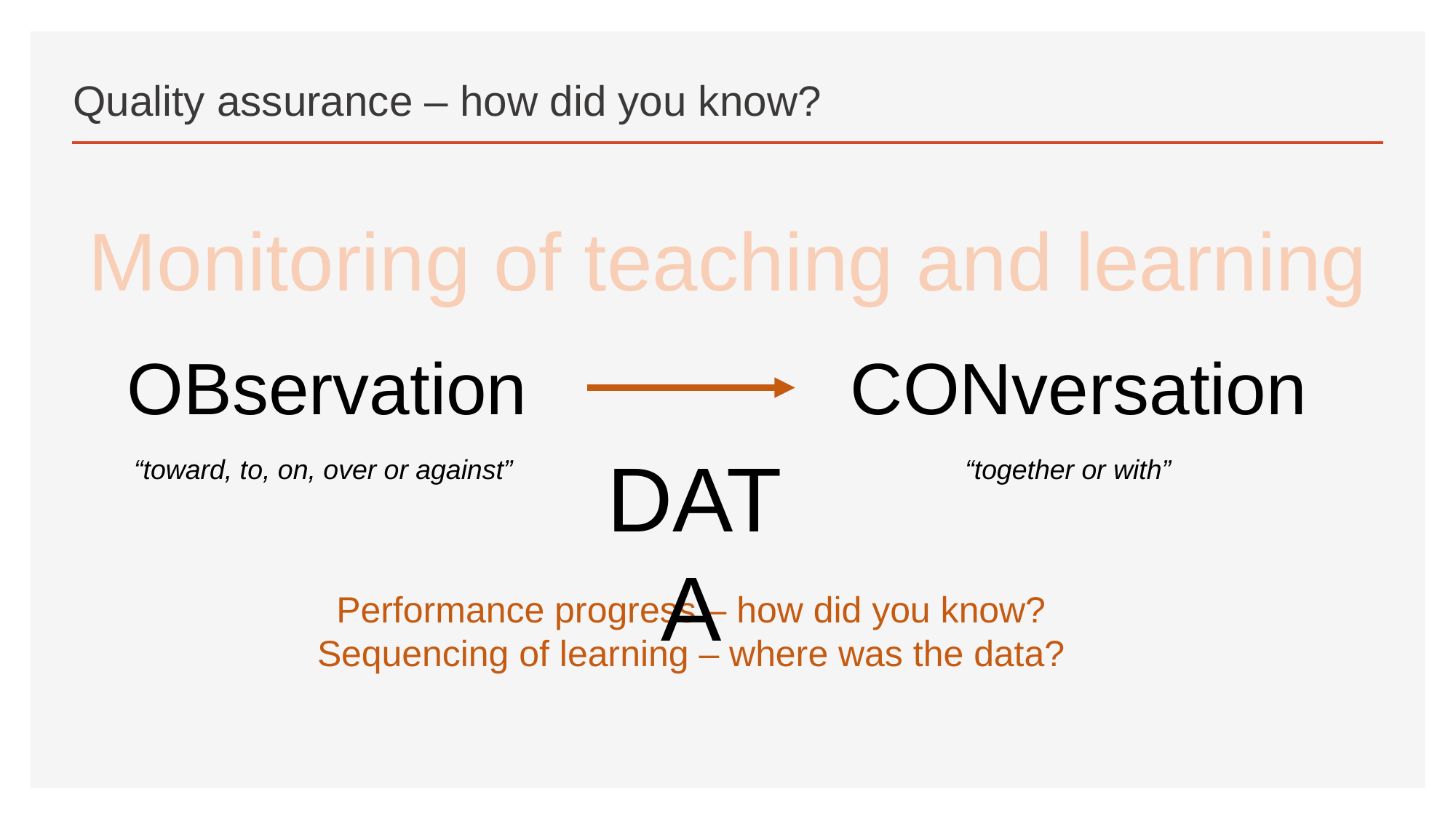

# Quality assurance – how did you know?
Monitoring of teaching and learning
OBservation
CONversation
DATA
“toward, to, on, over or against”
“together or with”
Performance progress – how did you know?
Sequencing of learning – where was the data?